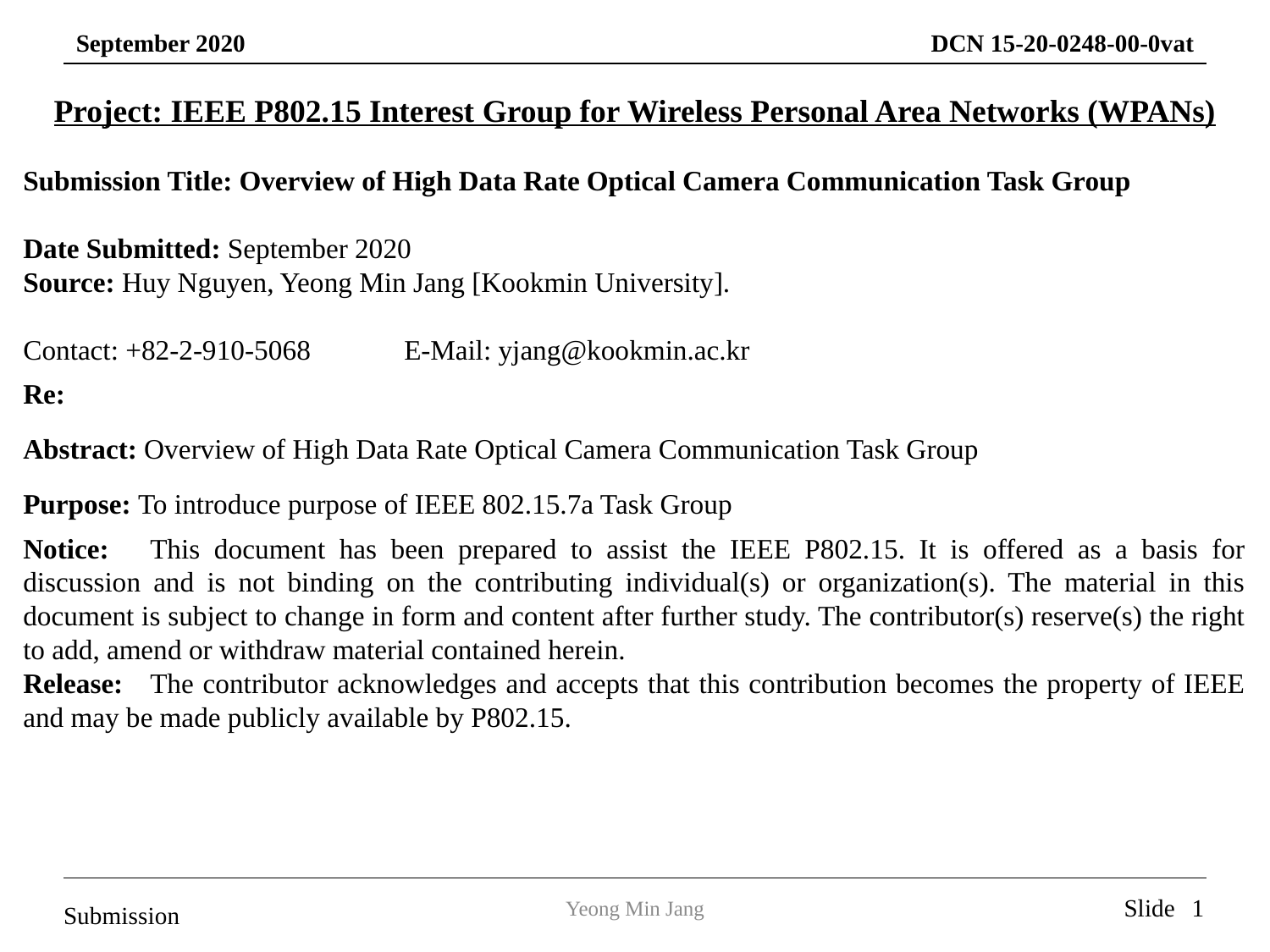

Project: IEEE P802.15 Interest Group for Wireless Personal Area Networks (WPANs)

Submission Title: Overview of High Data Rate Optical Camera Communication Task Group

Date Submitted: September 2020
Source: Huy Nguyen, Yeong Min Jang [Kookmin University].

Contact: +82-2-910-5068	E-Mail: yjang@kookmin.ac.kr
Re:
Abstract: Overview of High Data Rate Optical Camera Communication Task Group
Purpose: To introduce purpose of IEEE 802.15.7a Task Group
Notice:	This document has been prepared to assist the IEEE P802.15. It is offered as a basis for discussion and is not binding on the contributing individual(s) or organization(s). The material in this document is subject to change in form and content after further study. The contributor(s) reserve(s) the right to add, amend or withdraw material contained herein.
Release:	The contributor acknowledges and accepts that this contribution becomes the property of IEEE and may be made publicly available by P802.15.